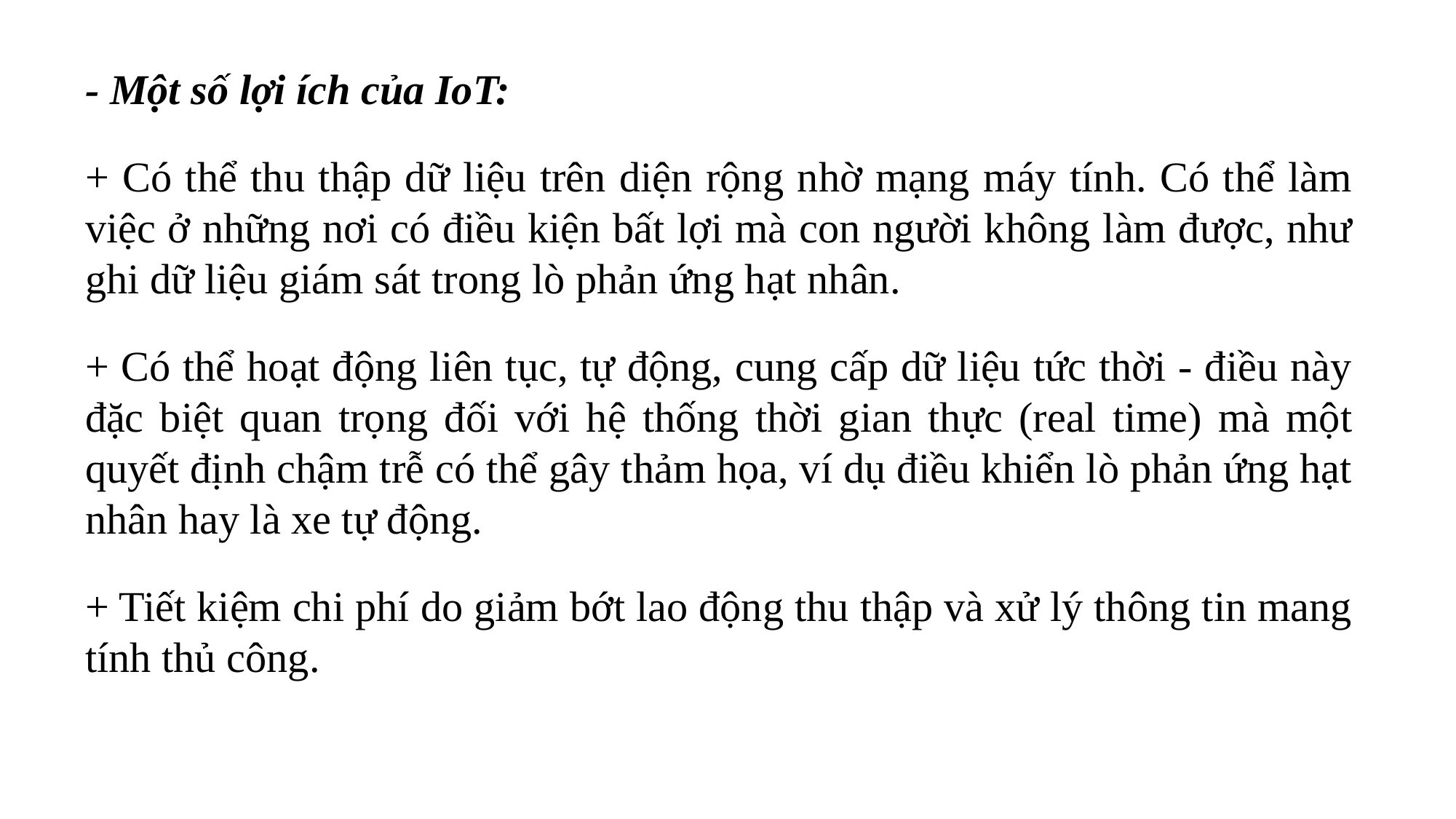

- Một số lợi ích của IoT:
+ Có thể thu thập dữ liệu trên diện rộng nhờ mạng máy tính. Có thể làm việc ở những nơi có điều kiện bất lợi mà con người không làm được, như ghi dữ liệu giám sát trong lò phản ứng hạt nhân.
+ Có thể hoạt động liên tục, tự động, cung cấp dữ liệu tức thời - điều này đặc biệt quan trọng đối với hệ thống thời gian thực (real time) mà một quyết định chậm trễ có thể gây thảm họa, ví dụ điều khiển lò phản ứng hạt nhân hay là xe tự động.
+ Tiết kiệm chi phí do giảm bớt lao động thu thập và xử lý thông tin mang tính thủ công.